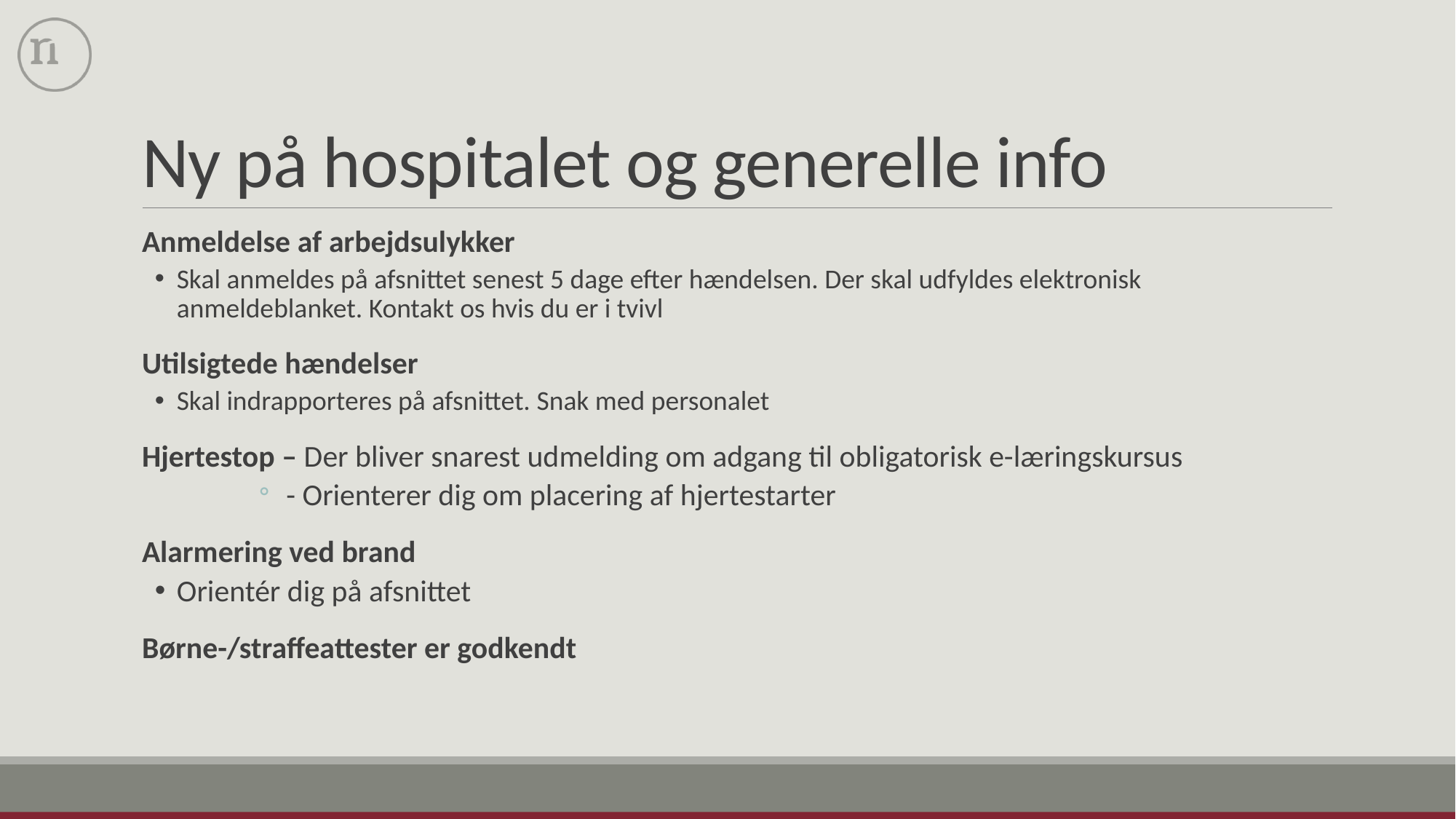

# Ny på hospitalet og generelle info
Anmeldelse af arbejdsulykker
Skal anmeldes på afsnittet senest 5 dage efter hændelsen. Der skal udfyldes elektronisk anmeldeblanket. Kontakt os hvis du er i tvivl
Utilsigtede hændelser
Skal indrapporteres på afsnittet. Snak med personalet
Hjertestop – Der bliver snarest udmelding om adgang til obligatorisk e-læringskursus
- Orienterer dig om placering af hjertestarter
Alarmering ved brand
Orientér dig på afsnittet
Børne-/straffeattester er godkendt